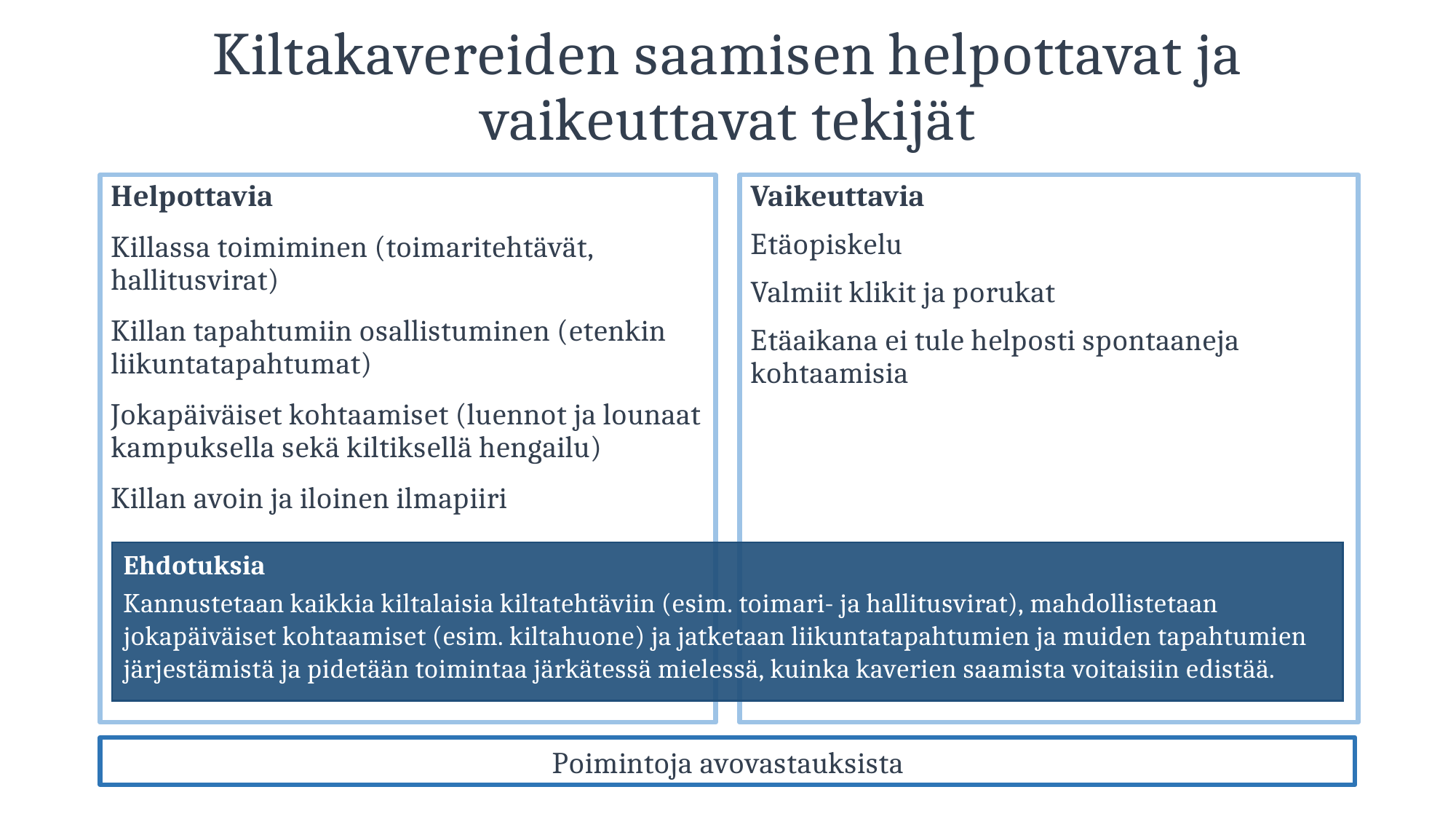

# Kiltakavereiden saamisen helpottavat ja vaikeuttavat tekijät
Vaikeuttavia
Etäopiskelu
Valmiit klikit ja porukat
Etäaikana ei tule helposti spontaaneja kohtaamisia
Helpottavia
Killassa toimiminen (toimaritehtävät, hallitusvirat)
Killan tapahtumiin osallistuminen (etenkin liikuntatapahtumat)
Jokapäiväiset kohtaamiset (luennot ja lounaat kampuksella sekä kiltiksellä hengailu)
Killan avoin ja iloinen ilmapiiri
Ehdotuksia
Kannustetaan kaikkia kiltalaisia kiltatehtäviin (esim. toimari- ja hallitusvirat), mahdollistetaan jokapäiväiset kohtaamiset (esim. kiltahuone) ja jatketaan liikuntatapahtumien ja muiden tapahtumien järjestämistä ja pidetään toimintaa järkätessä mielessä, kuinka kaverien saamista voitaisiin edistää.
Poimintoja avovastauksista